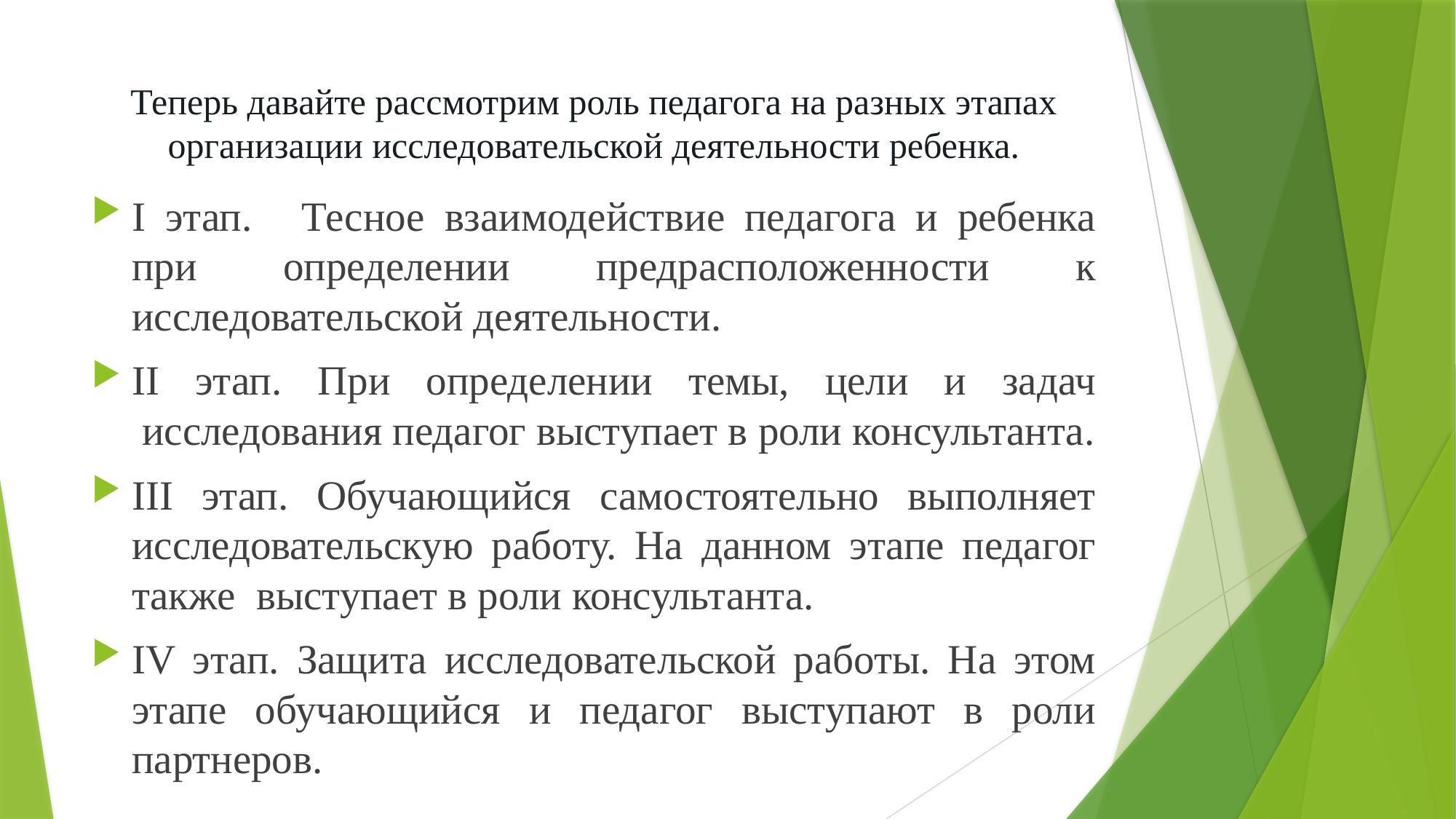

# Теперь давайте рассмотрим роль педагога на разных этапах организации исследовательской деятельности ребенка.
I этап.   Тесное взаимодействие педагога и ребенка при определении предрасположенности к исследовательской деятельности.
II этап. При определении темы, цели и задач  исследования педагог выступает в роли консультанта.
III этап. Обучающийся самостоятельно выполняет исследовательскую работу. На данном этапе педагог также  выступает в роли консультанта.
IV этап. Защита исследовательской работы. На этом этапе обучающийся и педагог выступают в роли партнеров.